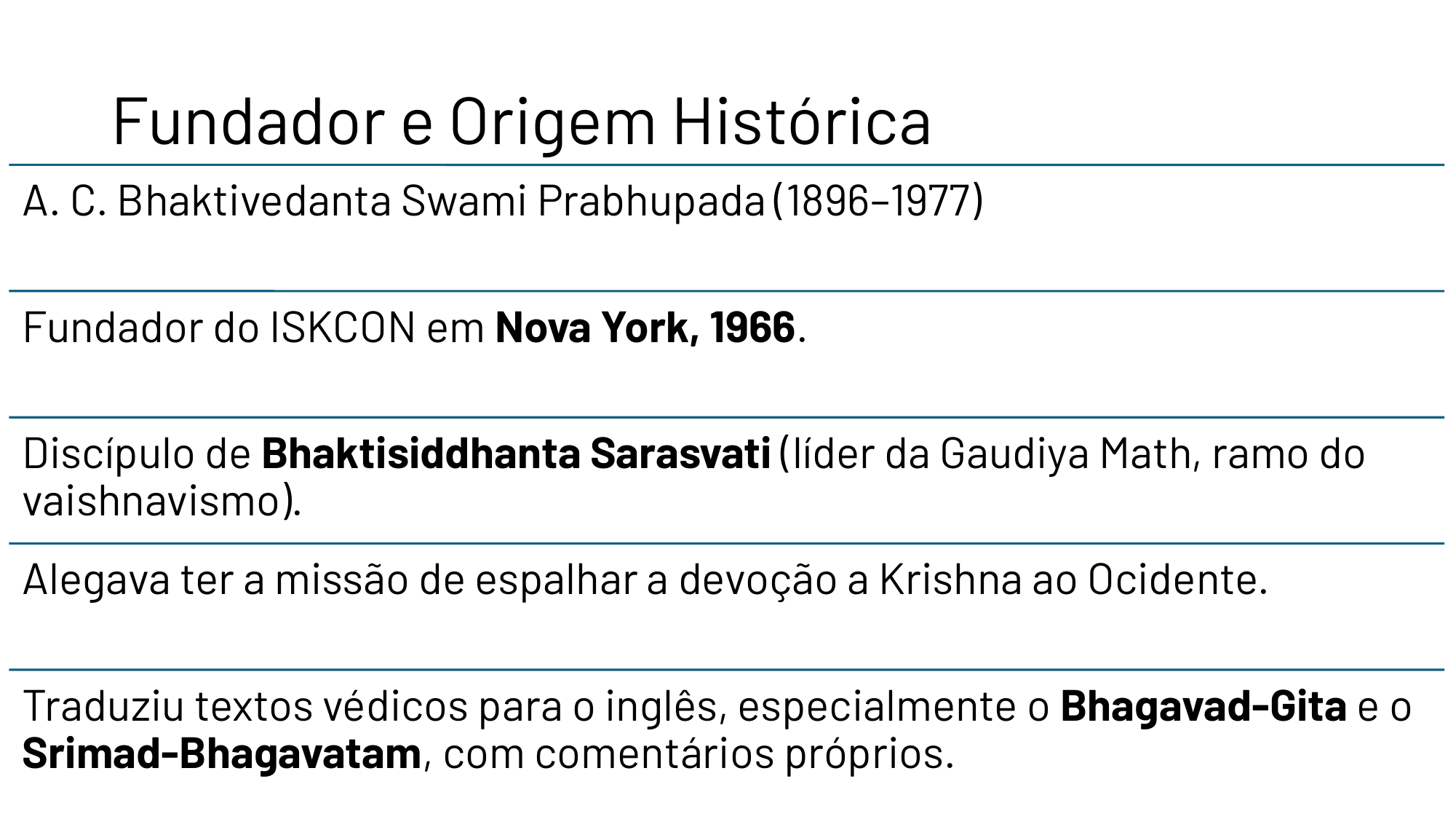

# Fundador e Origem Histórica
A. C. Bhaktivedanta Swami Prabhupada (1896–1977)
Fundador do ISKCON em Nova York, 1966.
Discípulo de Bhaktisiddhanta Sarasvati (líder da Gaudiya Math, ramo do vaishnavismo).
Alegava ter a missão de espalhar a devoção a Krishna ao Ocidente.
Traduziu textos védicos para o inglês, especialmente o Bhagavad-Gita e o Srimad-Bhagavatam, com comentários próprios.